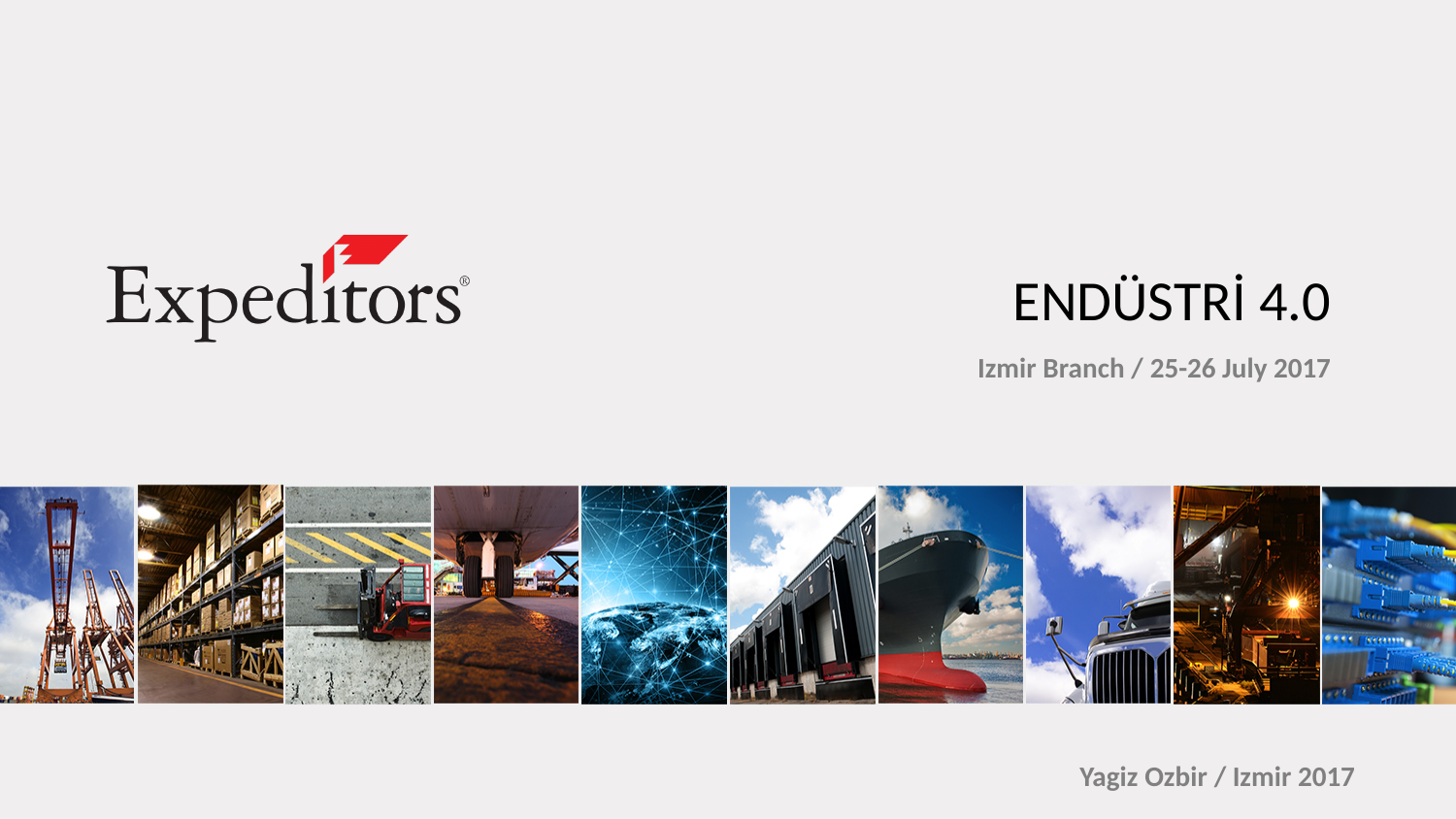

ENDÜSTRİ 4.0
Izmir Branch / 25-26 July 2017
Yagiz Ozbir / Izmir 2017